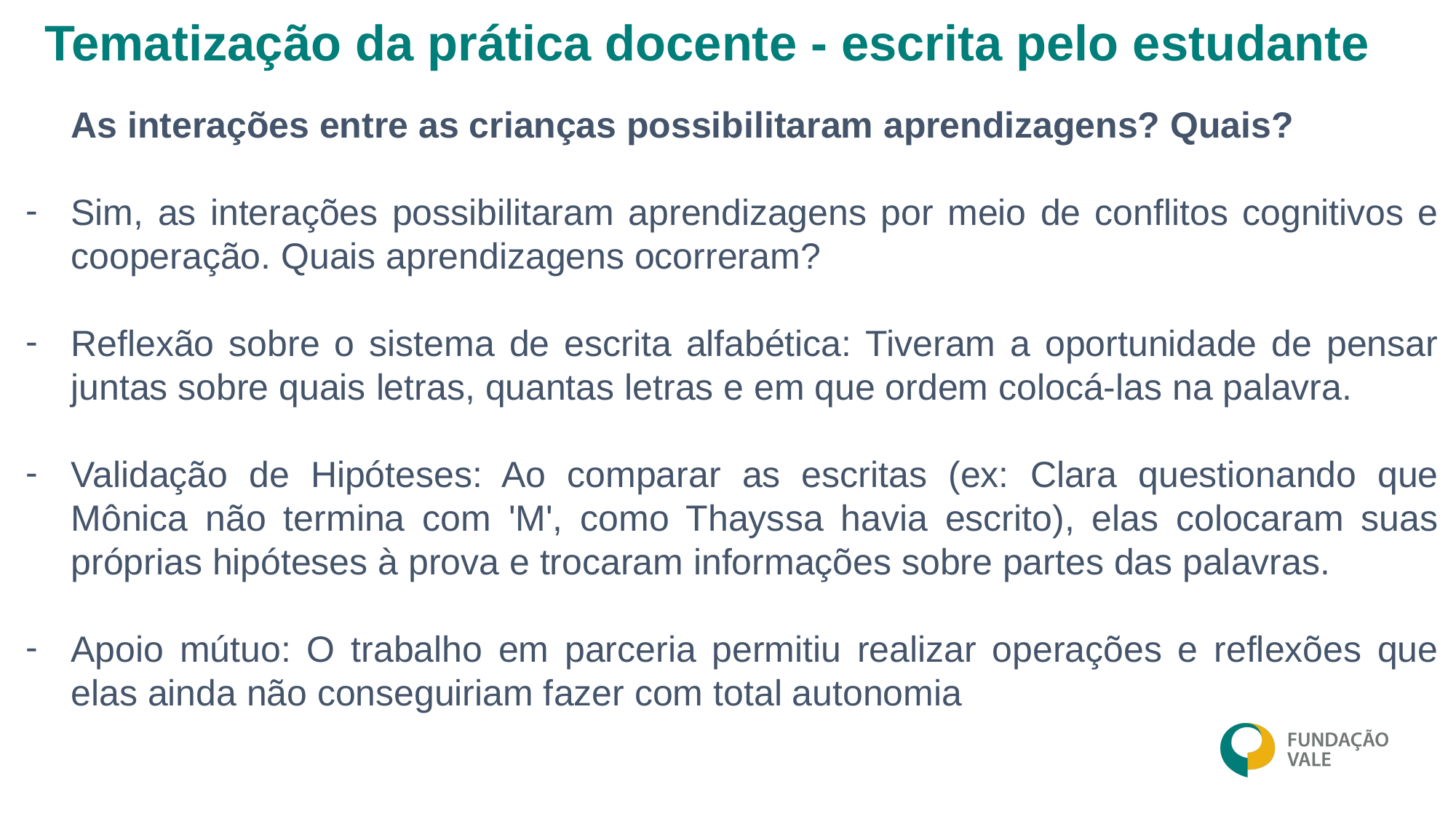

Tematização da prática docente - escrita pelo estudante
As interações entre as crianças possibilitaram aprendizagens? Quais?

Sim, as interações possibilitaram aprendizagens por meio de conflitos cognitivos e cooperação. Quais aprendizagens ocorreram?

Reflexão sobre o sistema de escrita alfabética: Tiveram a oportunidade de pensar juntas sobre quais letras, quantas letras e em que ordem colocá-las na palavra.

Validação de Hipóteses: Ao comparar as escritas (ex: Clara questionando que Mônica não termina com 'M', como Thayssa havia escrito), elas colocaram suas próprias hipóteses à prova e trocaram informações sobre partes das palavras.

Apoio mútuo: O trabalho em parceria permitiu realizar operações e reflexões que elas ainda não conseguiriam fazer com total autonomia